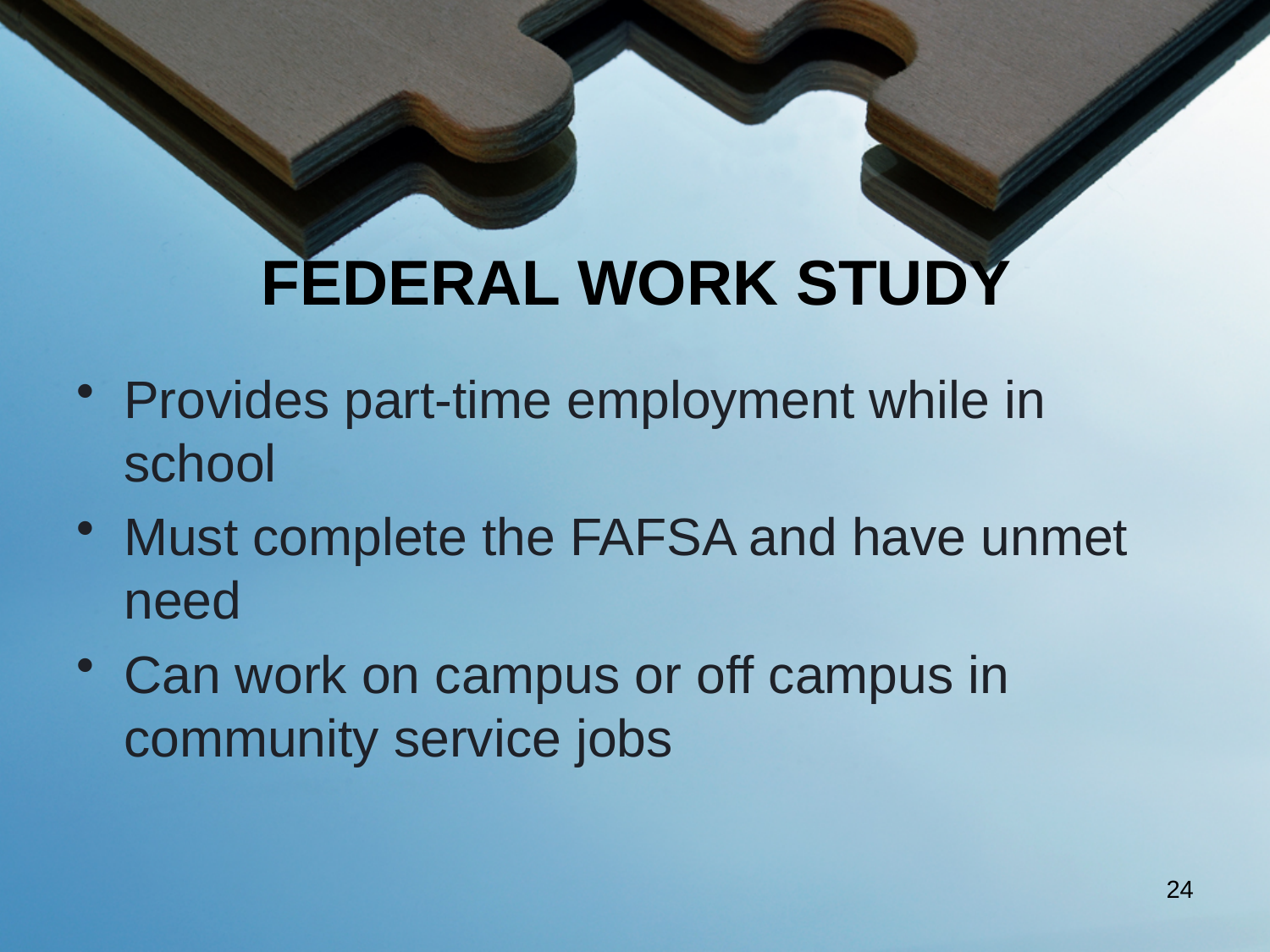

# FEDERAL WORK STUDY
Provides part-time employment while in school
Must complete the FAFSA and have unmet need
Can work on campus or off campus in community service jobs
24